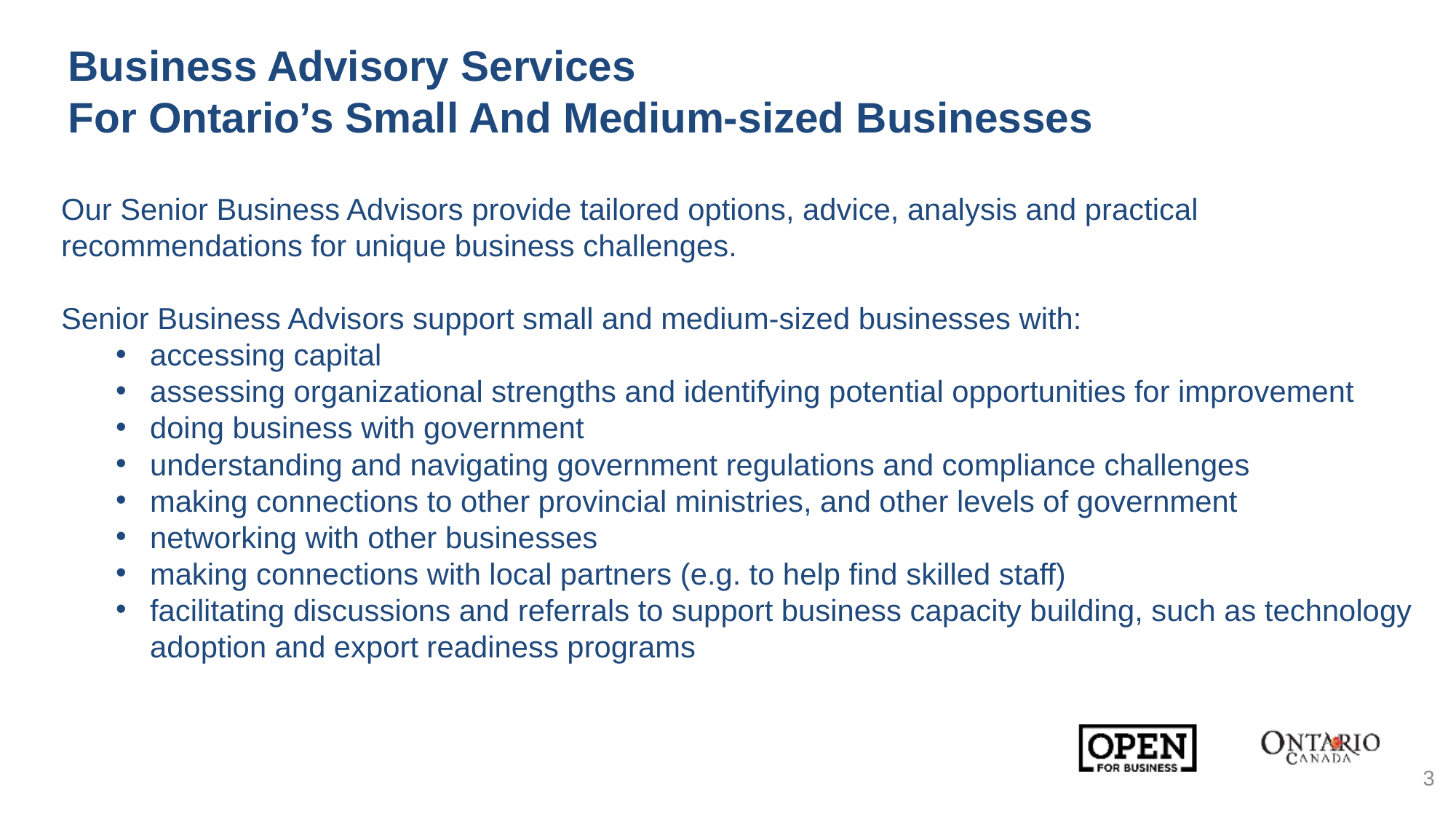

# Business Advisory Services For Ontario’s Small And Medium-sized Businesses
Our Senior Business Advisors provide tailored options, advice, analysis and practical recommendations for unique business challenges.

Senior Business Advisors support small and medium-sized businesses with:
accessing capital
assessing organizational strengths and identifying potential opportunities for improvement
doing business with government
understanding and navigating government regulations and compliance challenges
making connections to other provincial ministries, and other levels of government
networking with other businesses
making connections with local partners (e.g. to help find skilled staff)
facilitating discussions and referrals to support business capacity building, such as technology adoption and export readiness programs
3